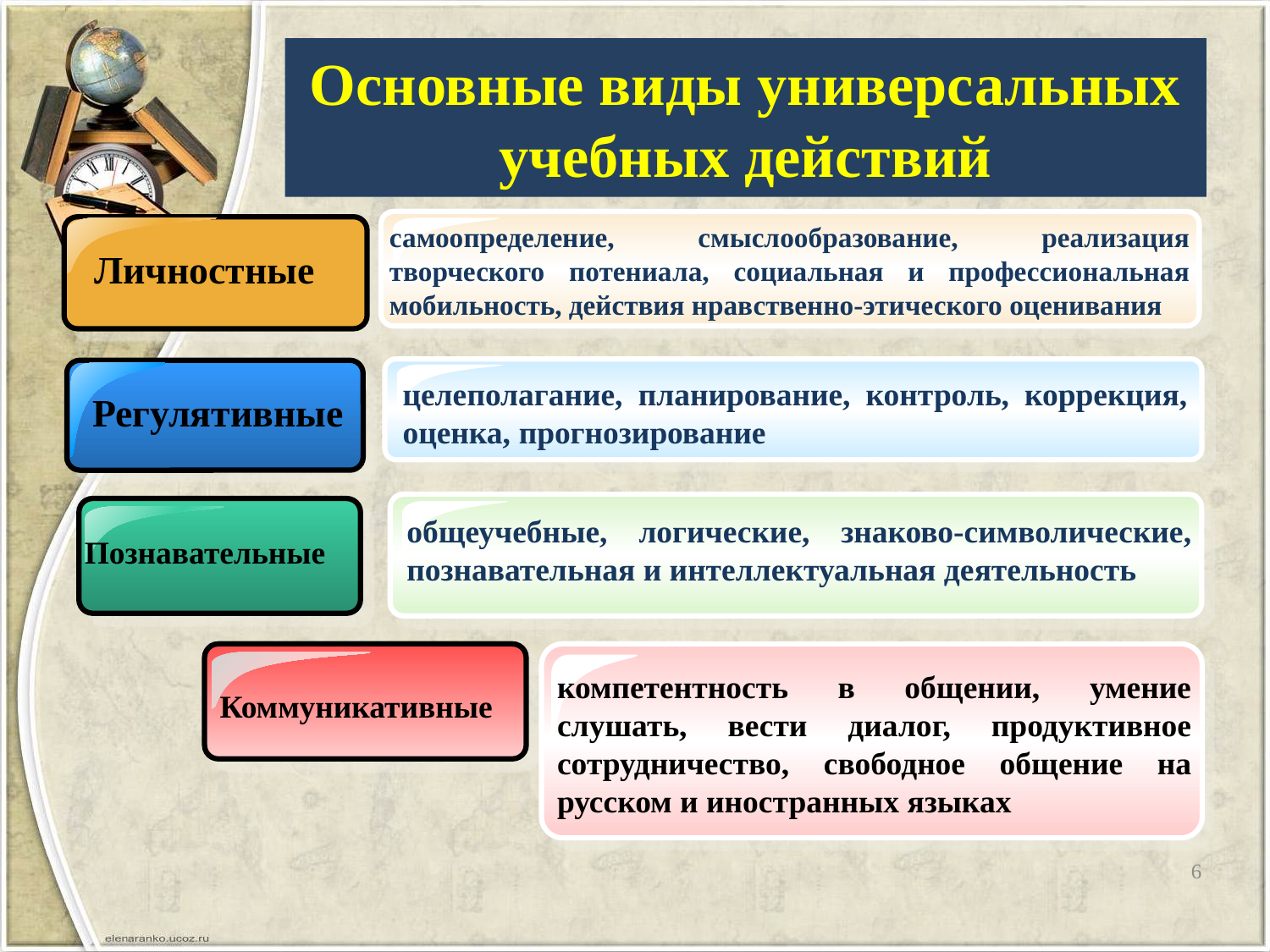

# Основные виды универсальных учебных действий

самоопределение, смыслообразование, реализация творческого потениала, социальная и профессиональная мобильность, действия нравственно-этического оценивания

Личностные

целеполагание, планирование, контроль, коррекция, оценка, прогнозирование

Регулятивные

общеучебные, логические, знаково-символические, познавательная и интеллектуальная деятельность

Познавательные

компетентность в общении, умение слушать, вести диалог, продуктивное сотрудничество, свободное общение на русском и иностранных языках
Коммуникативные
6